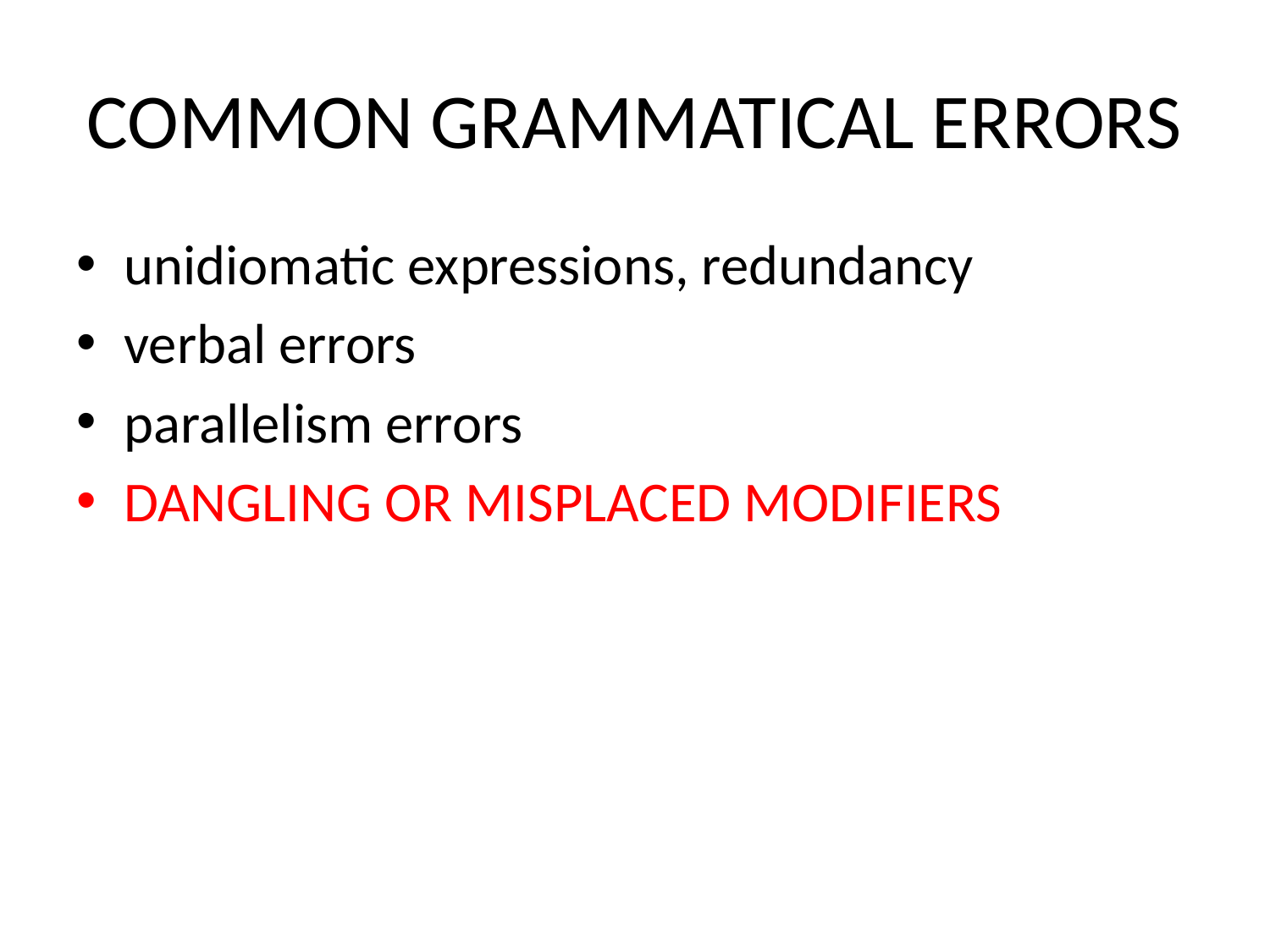

# COMMON GRAMMATICAL ERRORS
unidiomatic expressions, redundancy
verbal errors
parallelism errors
DANGLING OR MISPLACED MODIFIERS